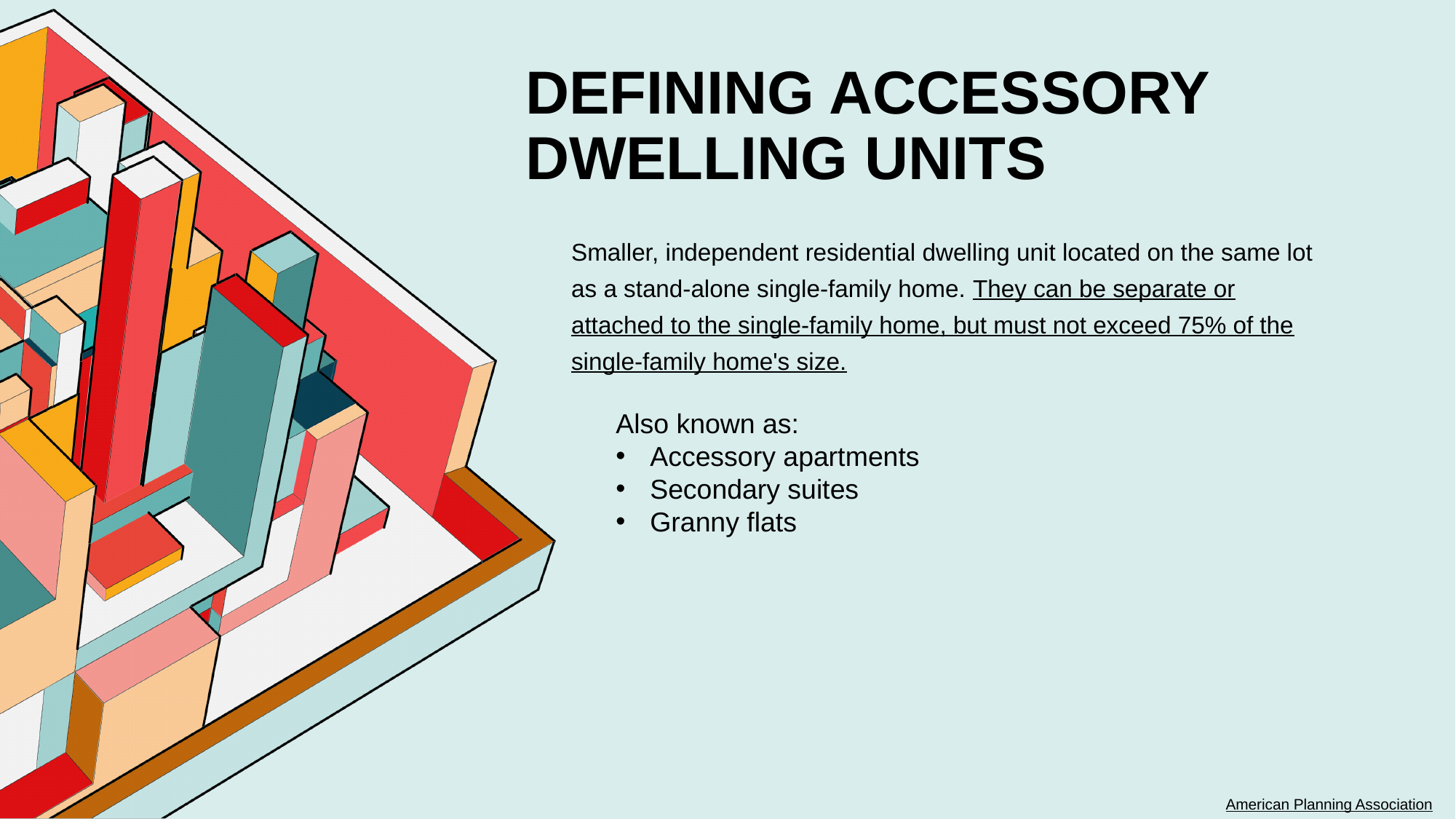

# Defining accessory dwelling units
Smaller, independent residential dwelling unit located on the same lot as a stand-alone single-family home. They can be separate or attached to the single-family home, but must not exceed 75% of the single-family home's size.
Also known as:
Accessory apartments
Secondary suites
Granny flats
American Planning Association